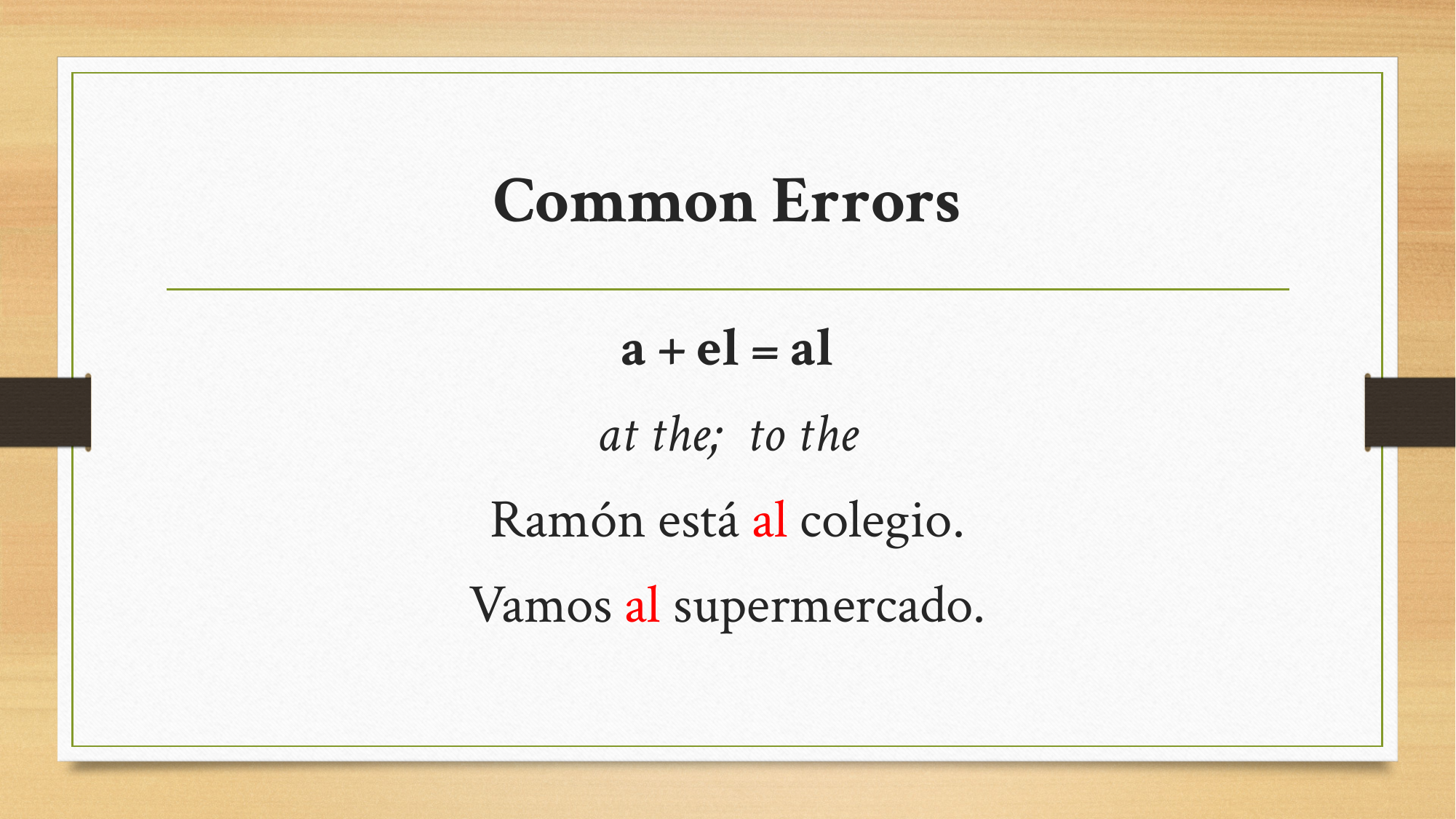

# Common Errors
a + el = al
at the;  to the
Ramón está al colegio.
Vamos al supermercado.